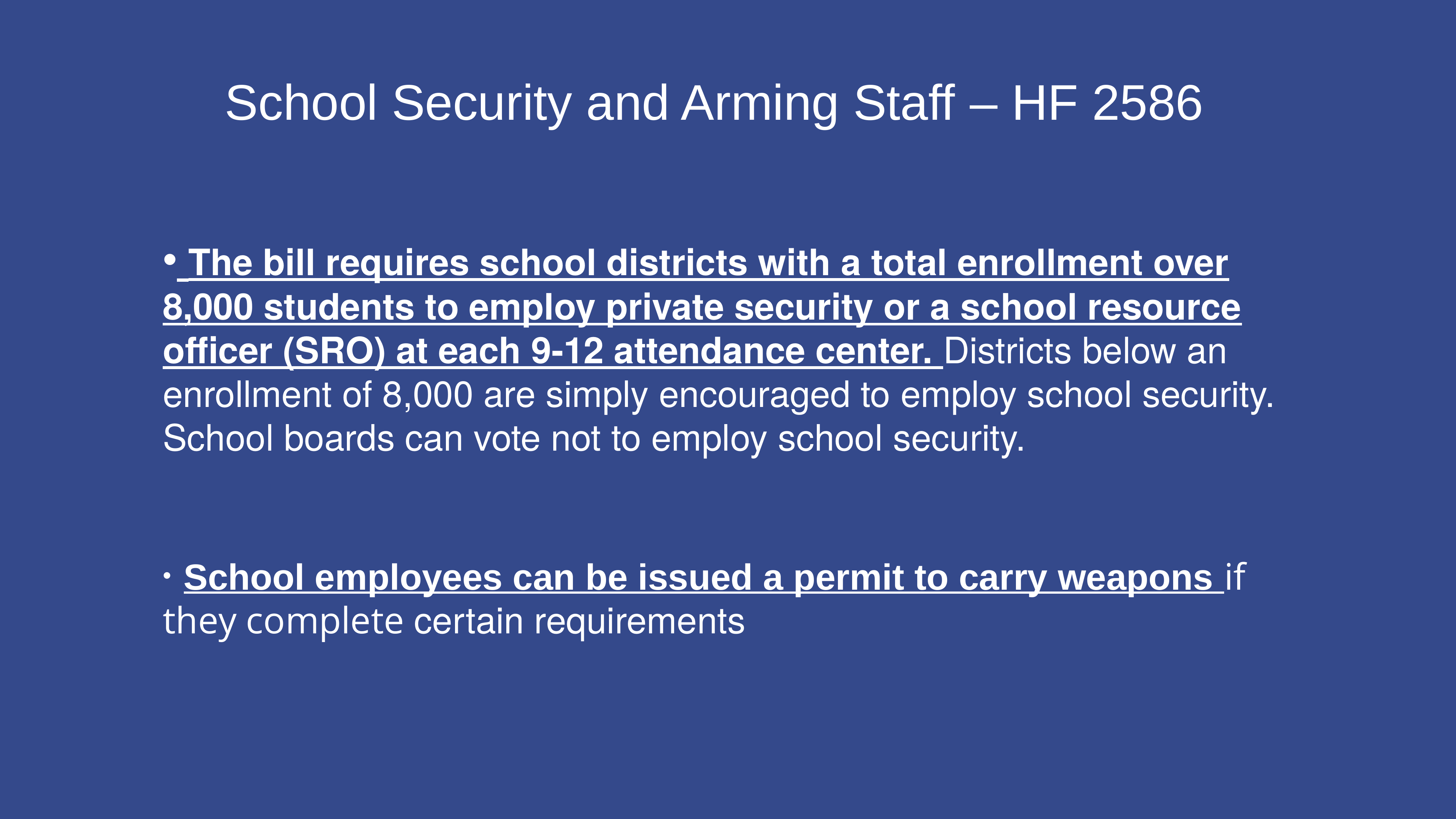

School Security and Arming Staff – HF 2586
 The bill requires school districts with a total enrollment over 8,000 students to employ private security or a school resource officer (SRO) at each 9-12 attendance center. Districts below an enrollment of 8,000 are simply encouraged to employ school security. School boards can vote not to employ school security.

  School employees can be issued a permit to carry weapons if they complete certain requirements